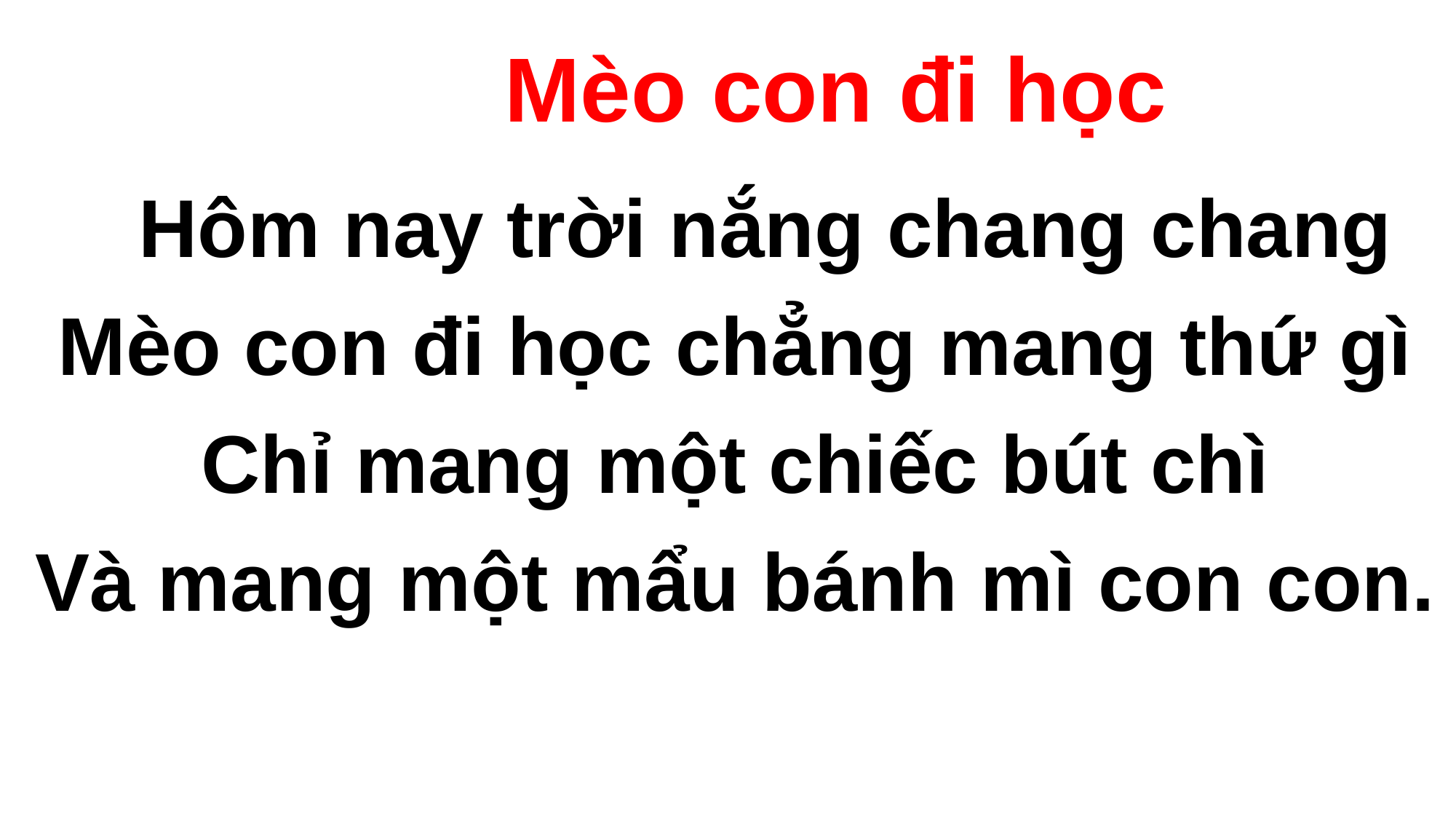

Mèo con đi học
   Hôm nay trời nắng chang chang
Mèo con đi học chẳng mang thứ gì
Chỉ mang một chiếc bút chì
Và mang một mẩu bánh mì con con.